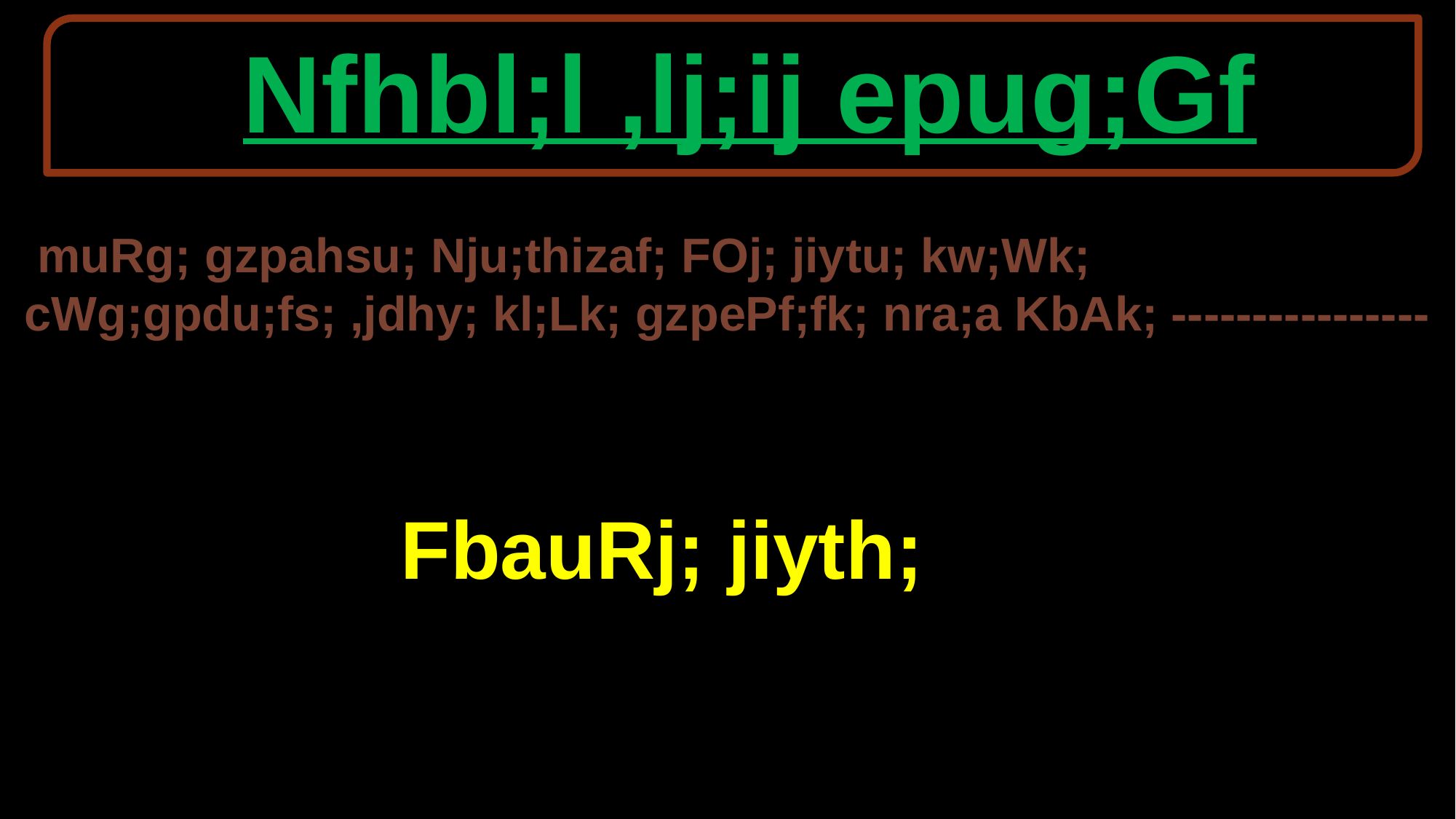

Nfhbl;l ,lj;ij epug;Gf
 muRg; gzpahsu; Nju;thizaf; FOj; jiytu; kw;Wk; cWg;gpdu;fs; ,jdhy; kl;Lk; gzpePf;fk; nra;a KbAk; ----------------
FbauRj; jiyth;